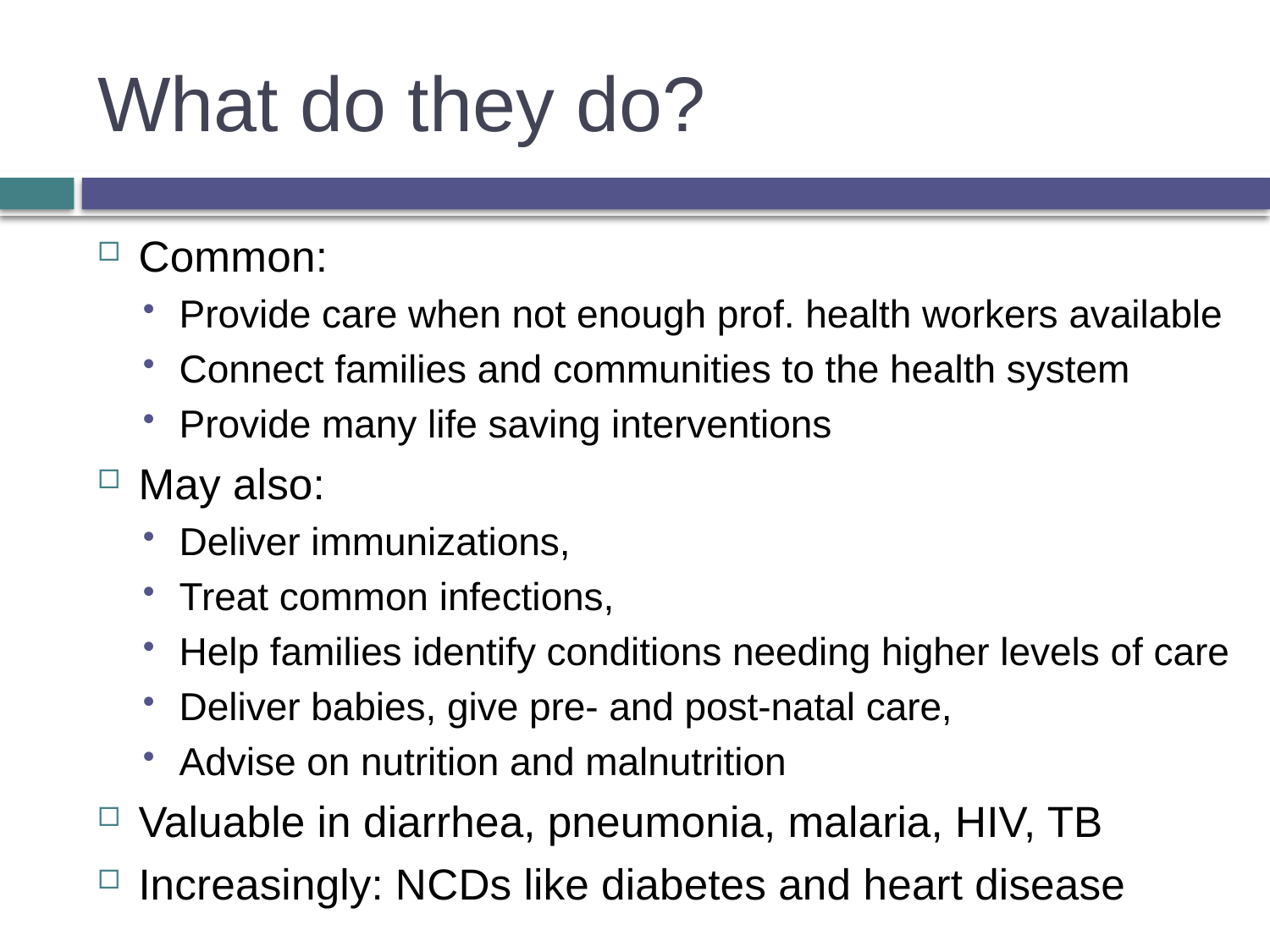

# What do they do?
Common:
Provide care when not enough prof. health workers available
Connect families and communities to the health system
Provide many life saving interventions
May also:
Deliver immunizations,
Treat common infections,
Help families identify conditions needing higher levels of care
Deliver babies, give pre- and post-natal care,
Advise on nutrition and malnutrition
Valuable in diarrhea, pneumonia, malaria, HIV, TB
Increasingly: NCDs like diabetes and heart disease